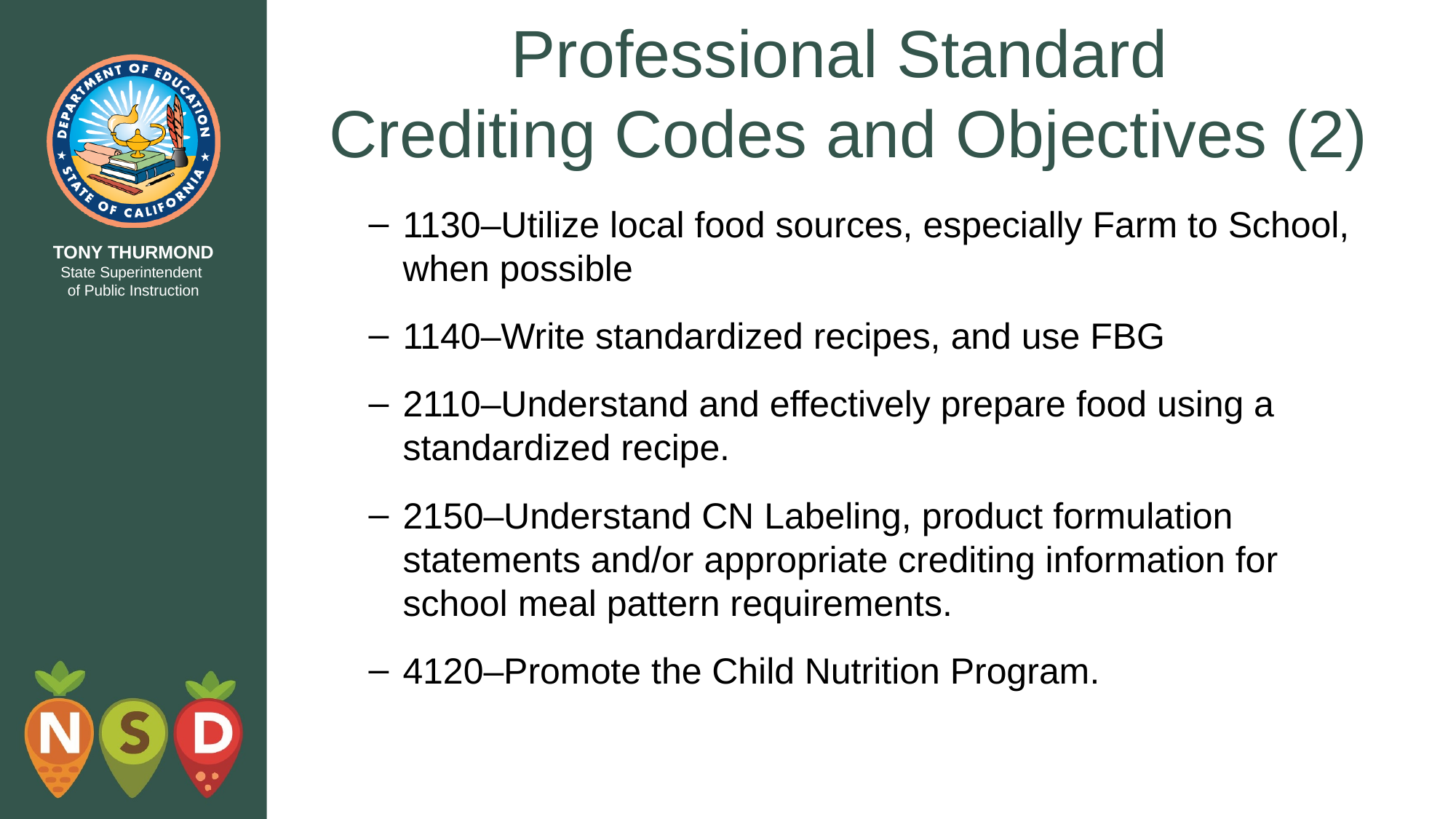

# Professional Standard Crediting Codes and Objectives (2)
1130–Utilize local food sources, especially Farm to School, when possible
1140–Write standardized recipes, and use FBG
2110–Understand and effectively prepare food using a standardized recipe.
2150–Understand CN Labeling, product formulation statements and/or appropriate crediting information for school meal pattern requirements.
4120–Promote the Child Nutrition Program.